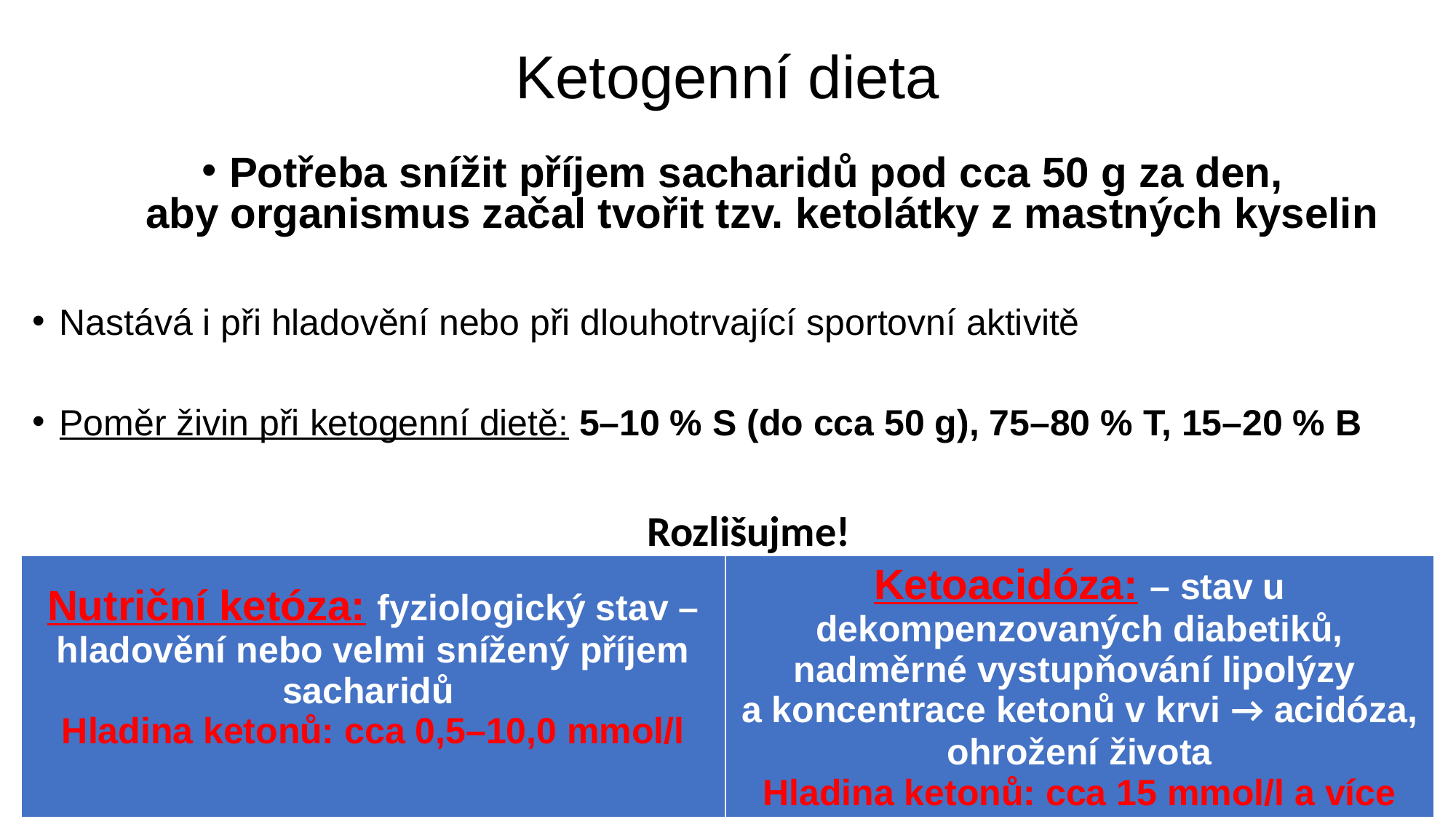

# Ketogenní dieta
Potřeba snížit příjem sacharidů pod cca 50 g za den,
aby organismus začal tvořit tzv. ketolátky z mastných kyselin

Nastává i při hladovění nebo při dlouhotrvající sportovní aktivitě

Poměr živin při ketogenní dietě: 5–10 % S (do cca 50 g), 75–80 % T, 15–20 % B

Rozlišujme!
| Nutriční ketóza: fyziologický stav – hladovění nebo velmi snížený příjem sacharidů Hladina ketonů: cca 0,5–10,0 mmol/l | Ketoacidóza: – stav u dekompenzovaných diabetiků, nadměrné vystupňování lipolýzy a koncentrace ketonů v krvi → acidóza, ohrožení života Hladina ketonů: cca 15 mmol/l a více |
| --- | --- |